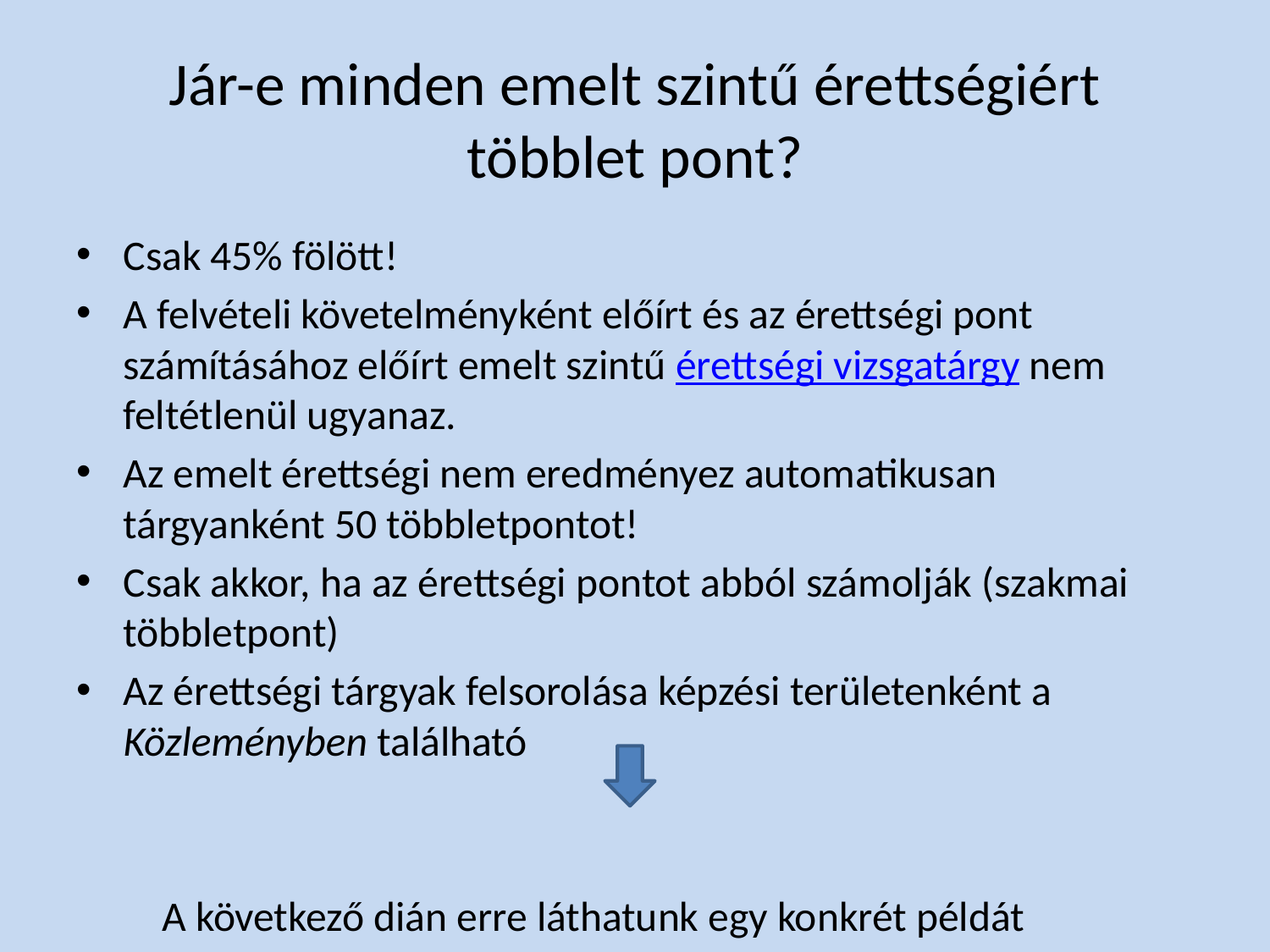

# Jár-e minden emelt szintű érettségiért többlet pont?
Csak 45% fölött!
A felvételi követelményként előírt és az érettségi pont számításához előírt emelt szintű érettségi vizsgatárgy nem feltétlenül ugyanaz.
Az emelt érettségi nem eredményez automatikusan tárgyanként 50 többletpontot!
Csak akkor, ha az érettségi pontot abból számolják (szakmai többletpont)
Az érettségi tárgyak felsorolása képzési területenként a Közleményben található

         A következő dián erre láthatunk egy konkrét példát